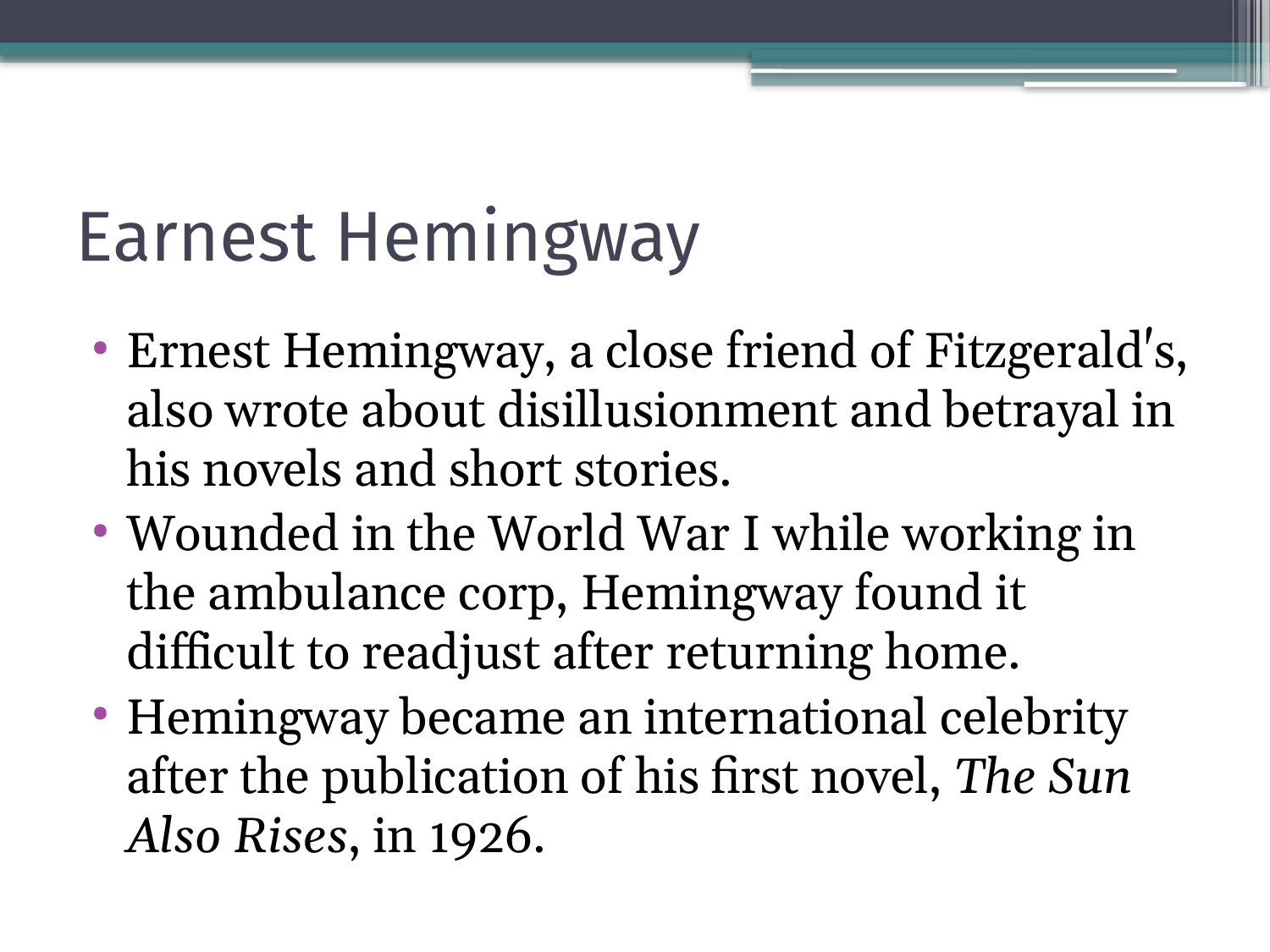

# Earnest Hemingway
Ernest Hemingway, a close friend of Fitzgerald's, also wrote about disillusionment and betrayal in his novels and short stories.
Wounded in the World War I while working in the ambulance corp, Hemingway found it difficult to readjust after returning home.
Hemingway became an international celebrity after the publication of his first novel, The Sun Also Rises, in 1926.